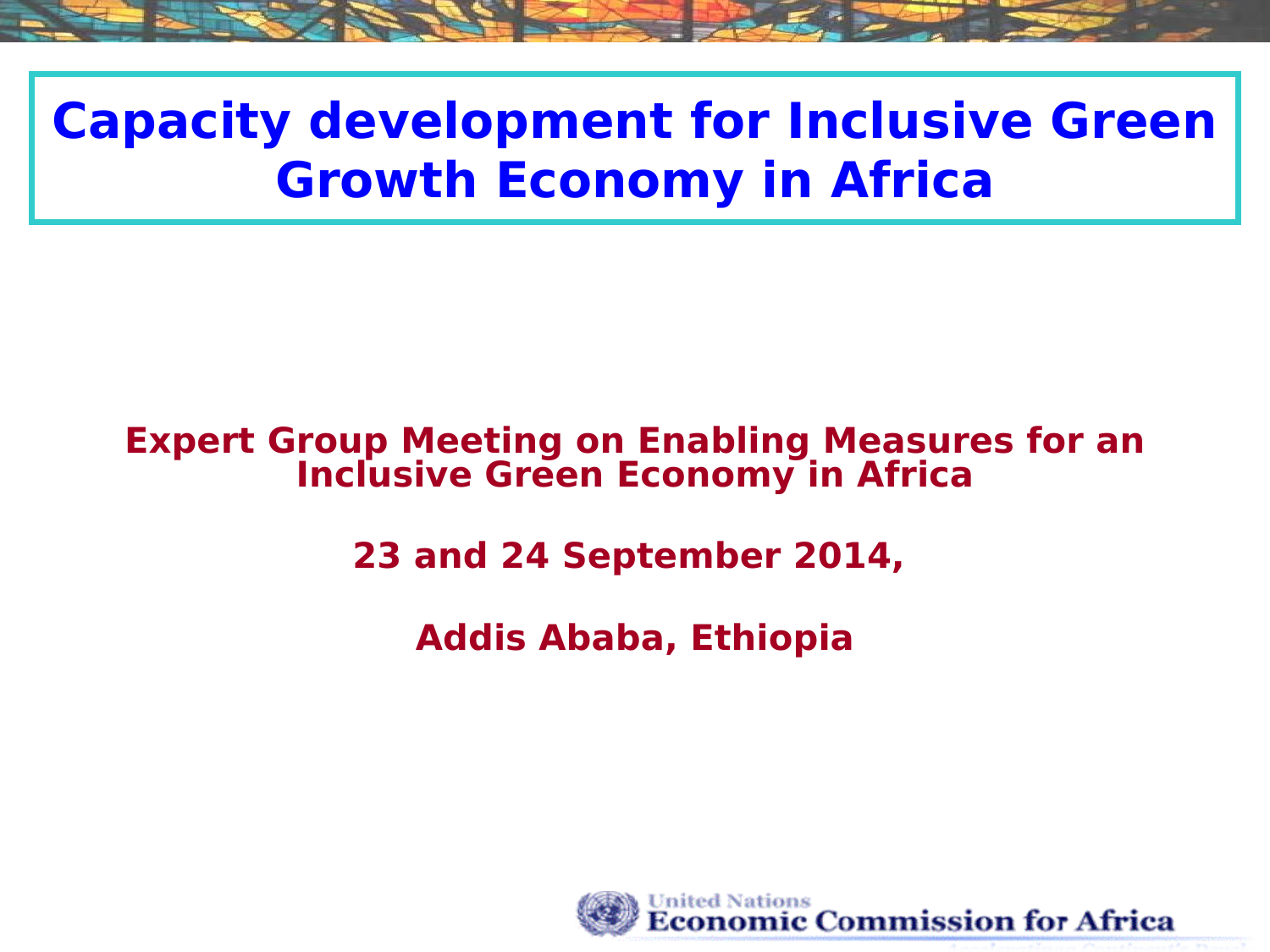

Capacity development for Inclusive Green Growth Economy in Africa

Expert Group Meeting on Enabling Measures for an Inclusive Green Economy in Africa

23 and 24 September 2014,

Addis Ababa, Ethiopia